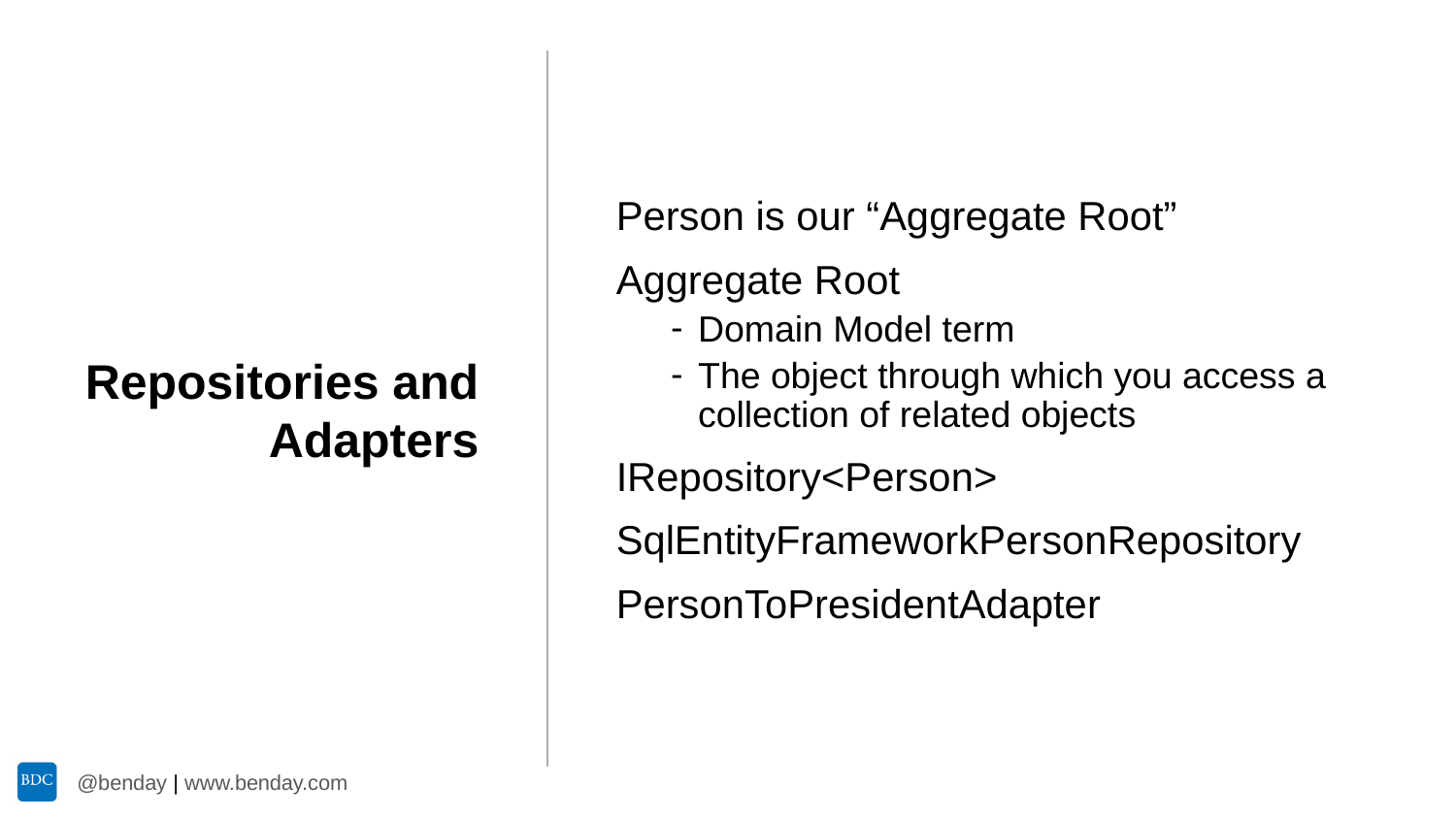

Person is our “Aggregate Root”
Aggregate Root
Domain Model term
The object through which you access a collection of related objects
IRepository<Person>
SqlEntityFrameworkPersonRepository
PersonToPresidentAdapter
Repositories and Adapters